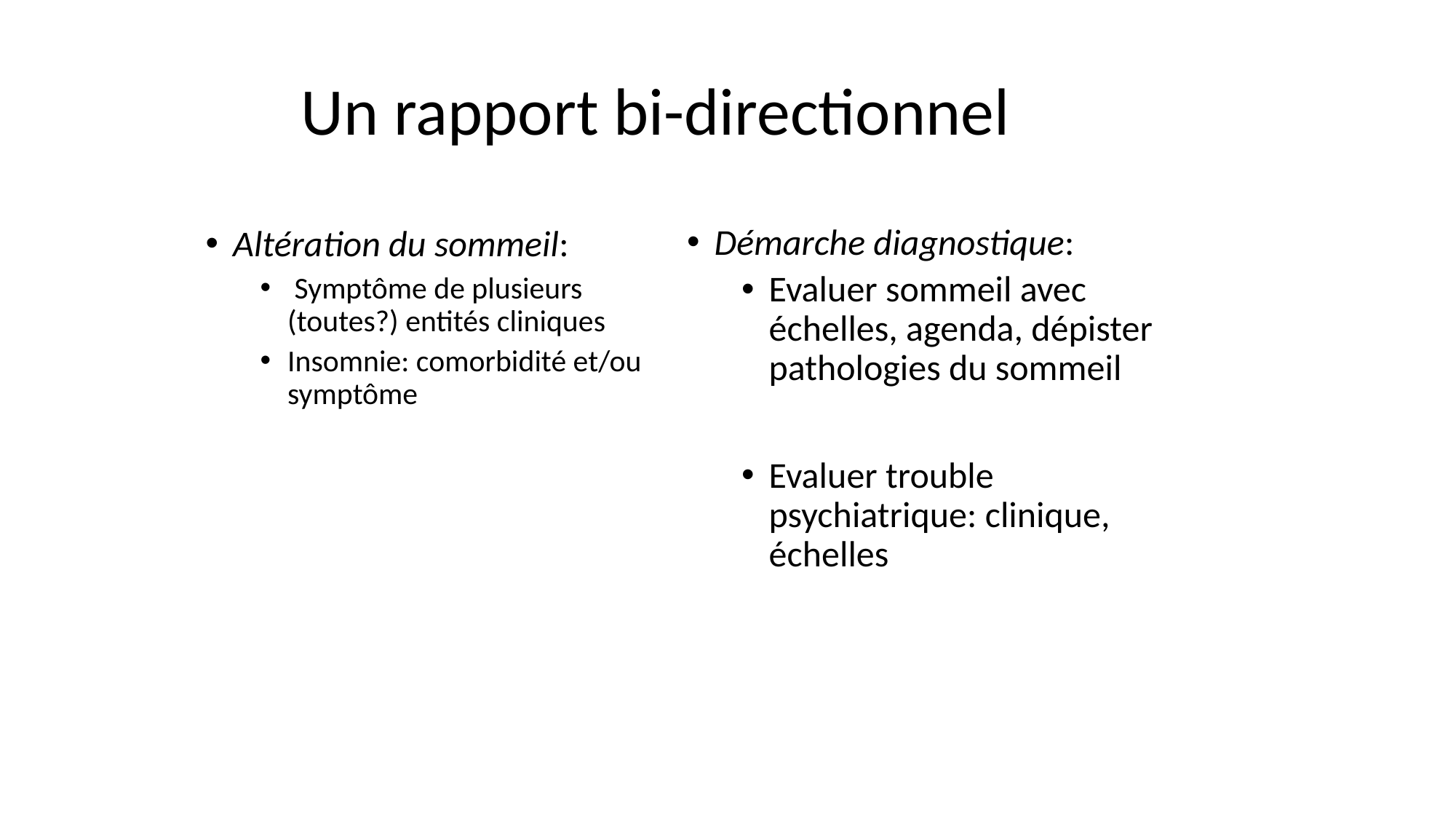

# Un rapport bi-directionnel
Démarche diagnostique:
Evaluer sommeil avec échelles, agenda, dépister pathologies du sommeil

Evaluer trouble psychiatrique: clinique, échelles
Altération du sommeil:
 Symptôme de plusieurs (toutes?) entités cliniques
Insomnie: comorbidité et/ou symptôme